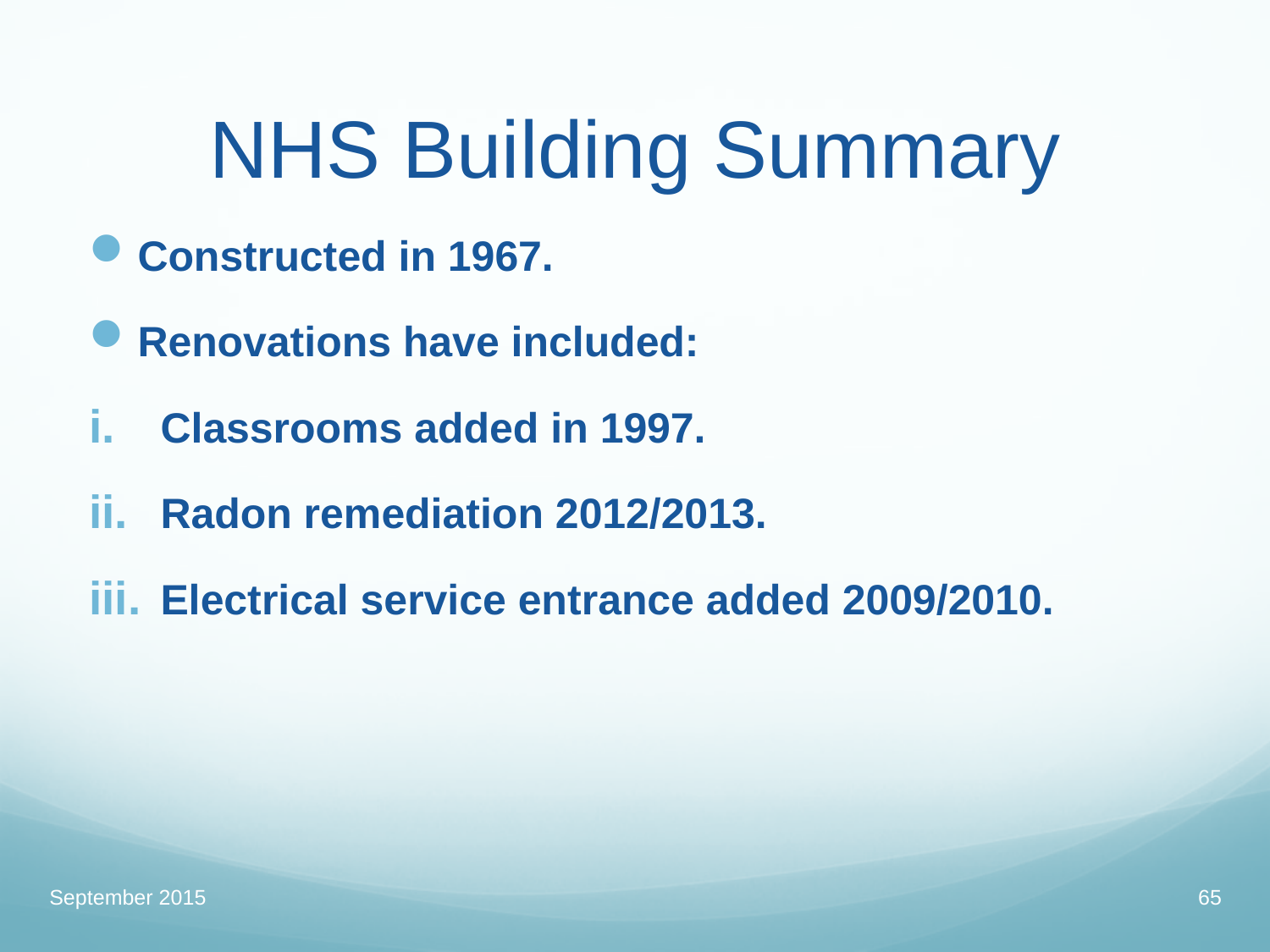

# NHS Building Summary
Constructed in 1967.
Renovations have included:
Classrooms added in 1997.
Radon remediation 2012/2013.
Electrical service entrance added 2009/2010.

September 2015
65